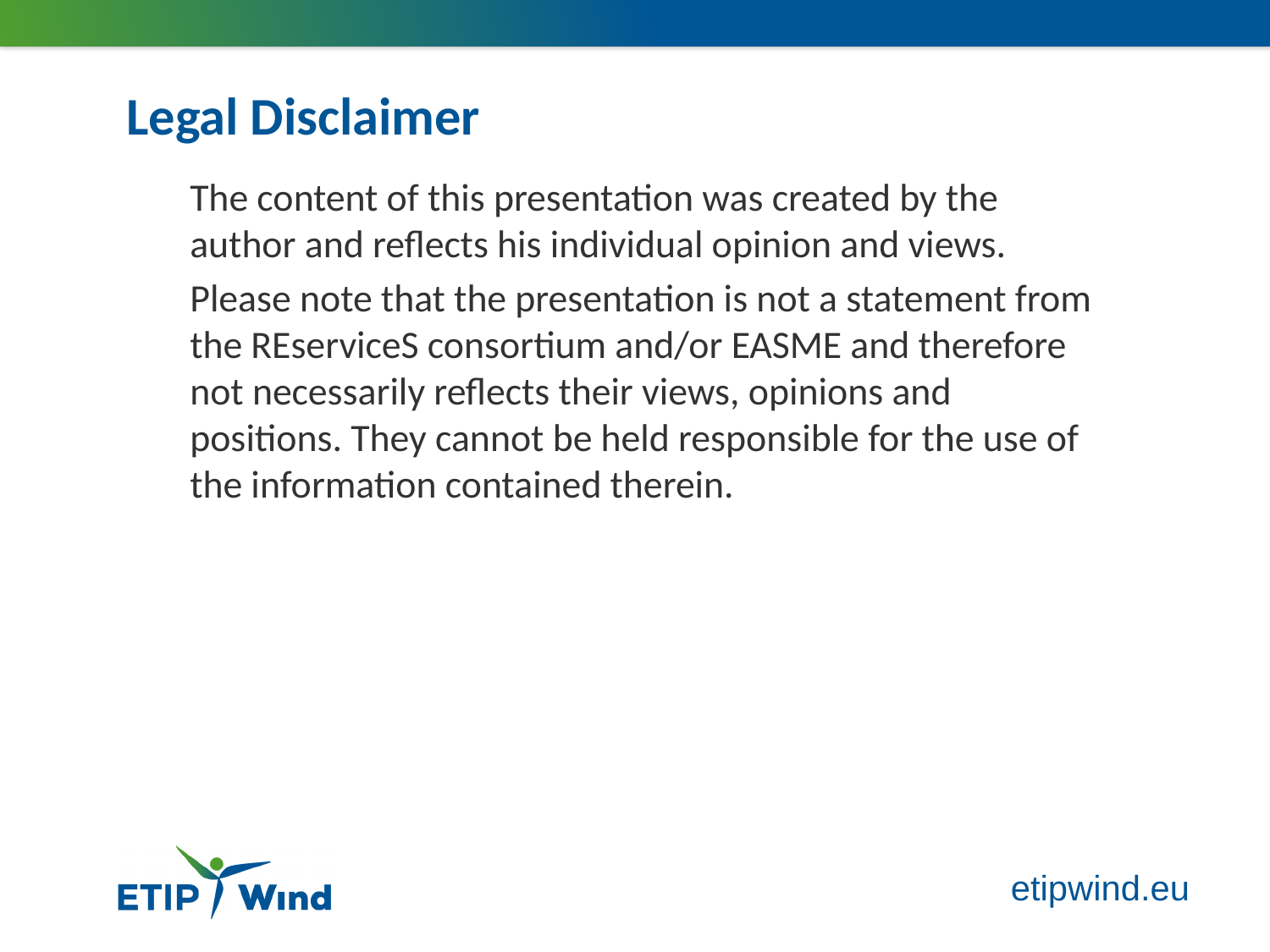

# Legal Disclaimer
The content of this presentation was created by the author and reflects his individual opinion and views.
Please note that the presentation is not a statement from the REserviceS consortium and/or EASME and therefore not necessarily reflects their views, opinions and positions. They cannot be held responsible for the use of the information contained therein.